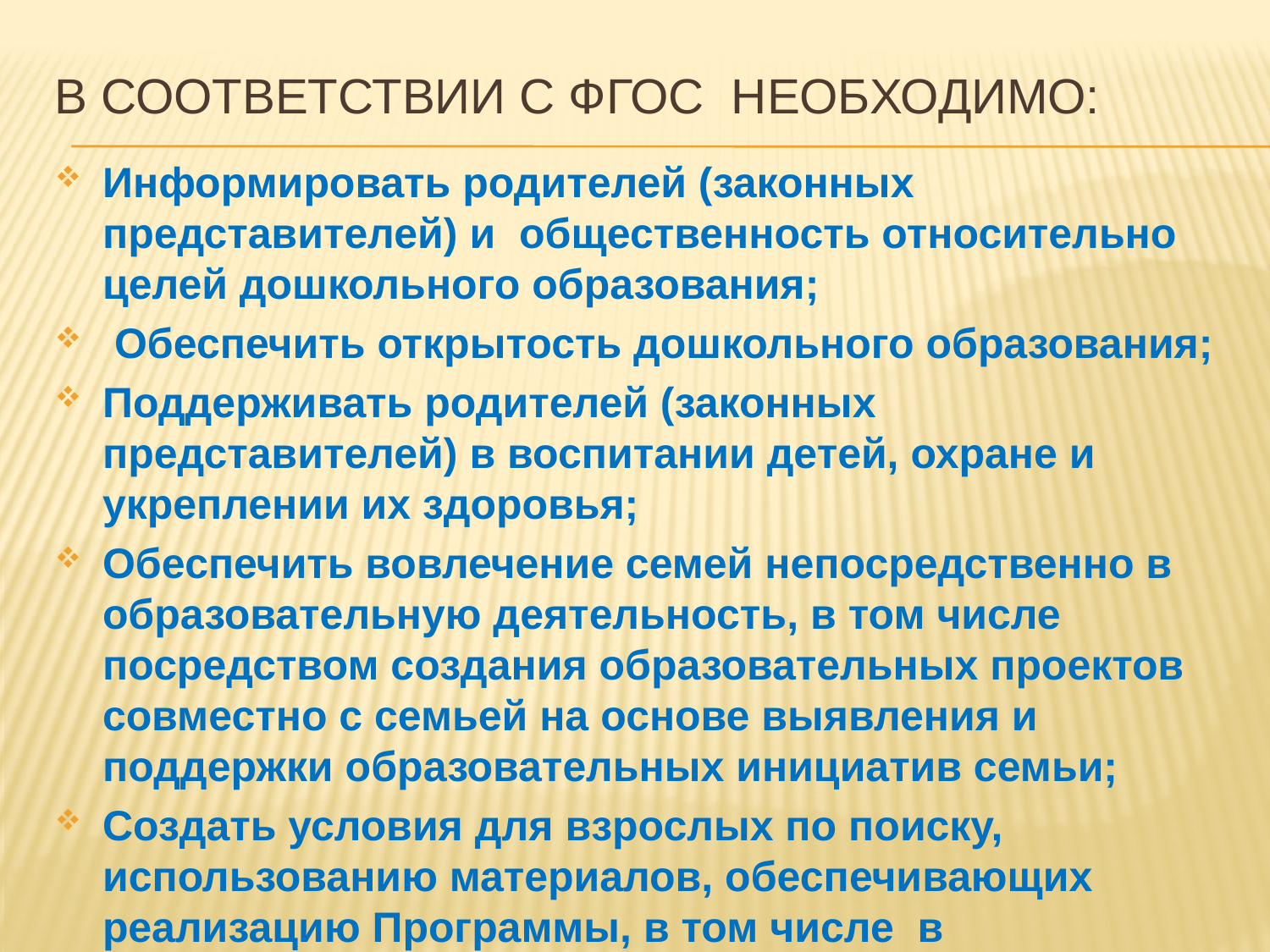

# В соответствии с ФГОС  Необходимо:
Информировать родителей (законных представителей) и  общественность относительно  целей дошкольного образования;
 Обеспечить открытость дошкольного образования;
Поддерживать родителей (законных представителей) в воспитании детей, охране и укреплении их здоровья;
Обеспечить вовлечение семей непосредственно в образовательную деятельность, в том числе посредством создания образовательных проектов совместно с семьей на основе выявления и поддержки образовательных инициатив семьи;
Создать условия для взрослых по поиску, использованию материалов, обеспечивающих реализацию Программы, в том числе  в информационной среде.